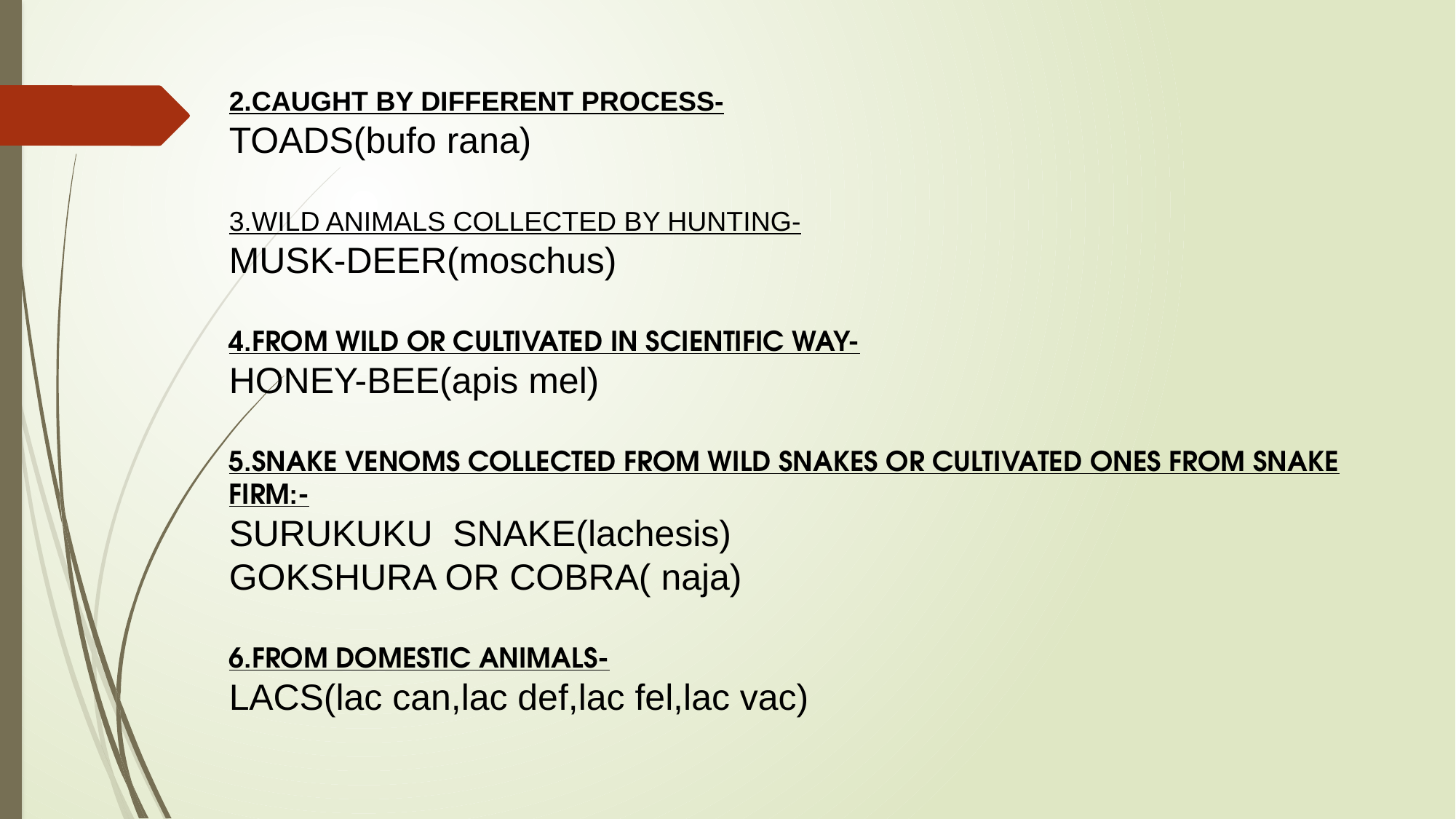

2.CAUGHT BY DIFFERENT PROCESS-
TOADS(bufo rana)

3.WILD ANIMALS COLLECTED BY HUNTING-
MUSK-DEER(moschus)

4.FROM WILD OR CULTIVATED IN SCIENTIFIC WAY-
HONEY-BEE(apis mel)

5.SNAKE VENOMS COLLECTED FROM WILD SNAKES OR CULTIVATED ONES FROM SNAKE FIRM:-
SURUKUKU  SNAKE(lachesis)
GOKSHURA OR COBRA( naja)

6.FROM DOMESTIC ANIMALS-
LACS(lac can,lac def,lac fel,lac vac)